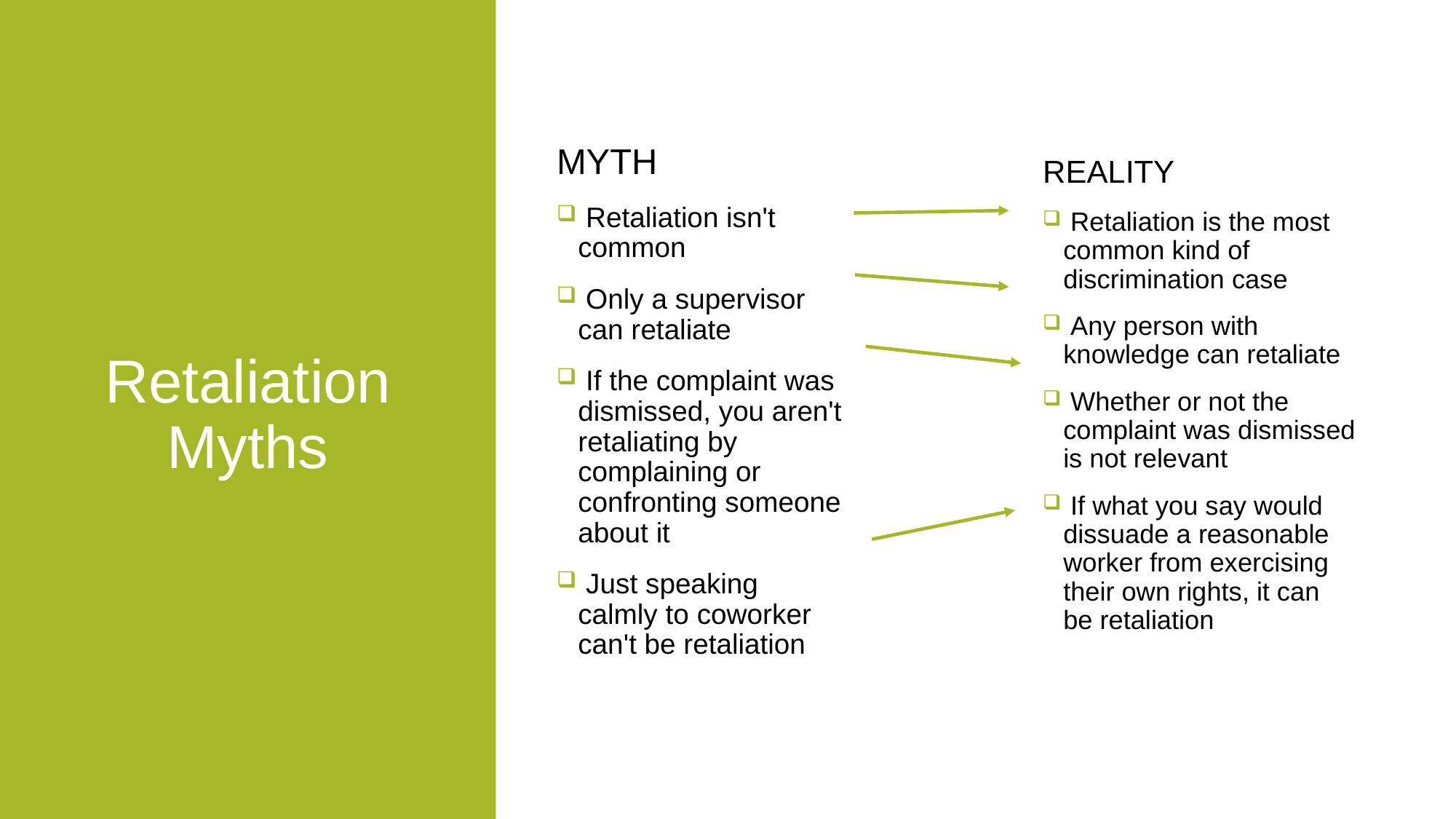

# Retaliation Myths
MYTH
 Retaliation isn't common
 Only a supervisor can retaliate
 If the complaint was dismissed, you aren't retaliating by complaining or confronting someone about it
 Just speaking calmly to coworker can't be retaliation

REALITY
 Retaliation is the most common kind of discrimination case
 Any person with knowledge can retaliate
 Whether or not the complaint was dismissed is not relevant
 If what you say would dissuade a reasonable worker from exercising their own rights, it can be retaliation